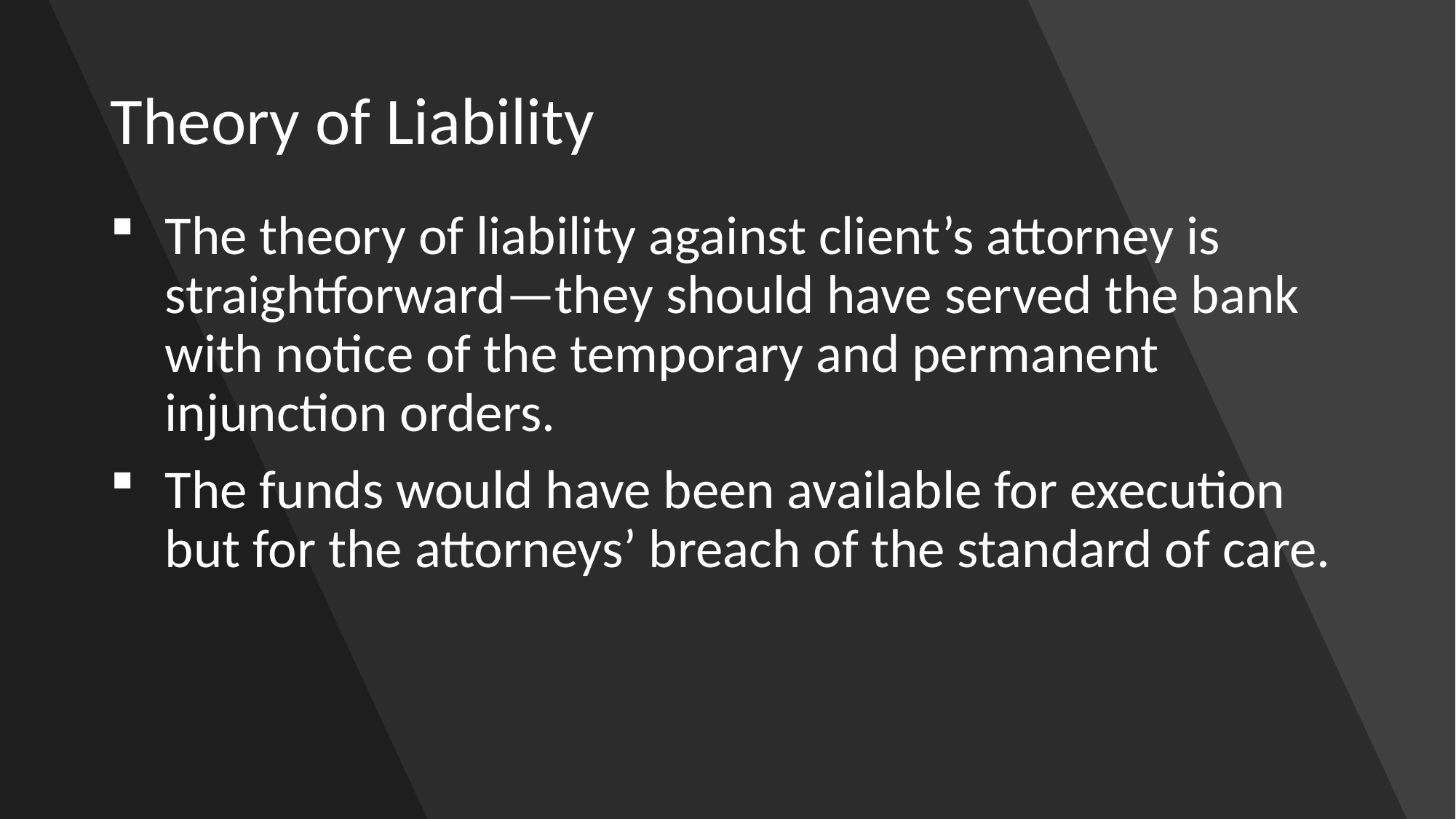

# Theory of Liability
The theory of liability against client’s attorney is straightforward—they should have served the bank with notice of the temporary and permanent injunction orders.
The funds would have been available for execution but for the attorneys’ breach of the standard of care.